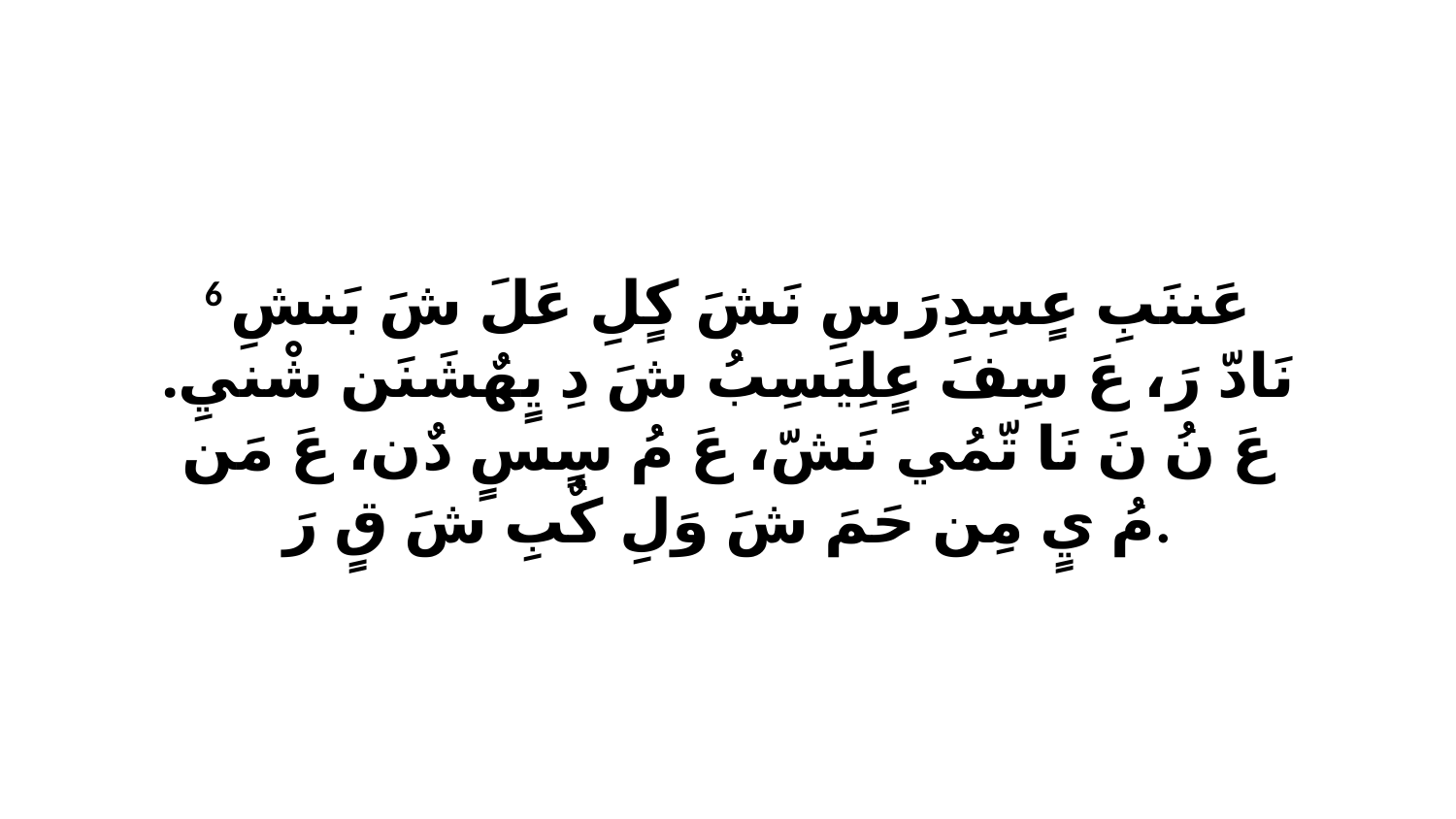

6 عَننَبِ عٍسِدِرَ سِ نَشَ كٍلِ عَلَ شَ بَنشِ نَادّ رَ، عَ سِفَ عٍلِيَسِبُ شَ دِ يٍهٌشَنَن شْنيِ. عَ نُ نَ نَا تّمُي نَشّ، عَ مُ سٍسٍ دٌن، عَ مَن مُ يٍ مِن حَمَ شَ وَلِ كٌبِ شَ قٍ رَ.